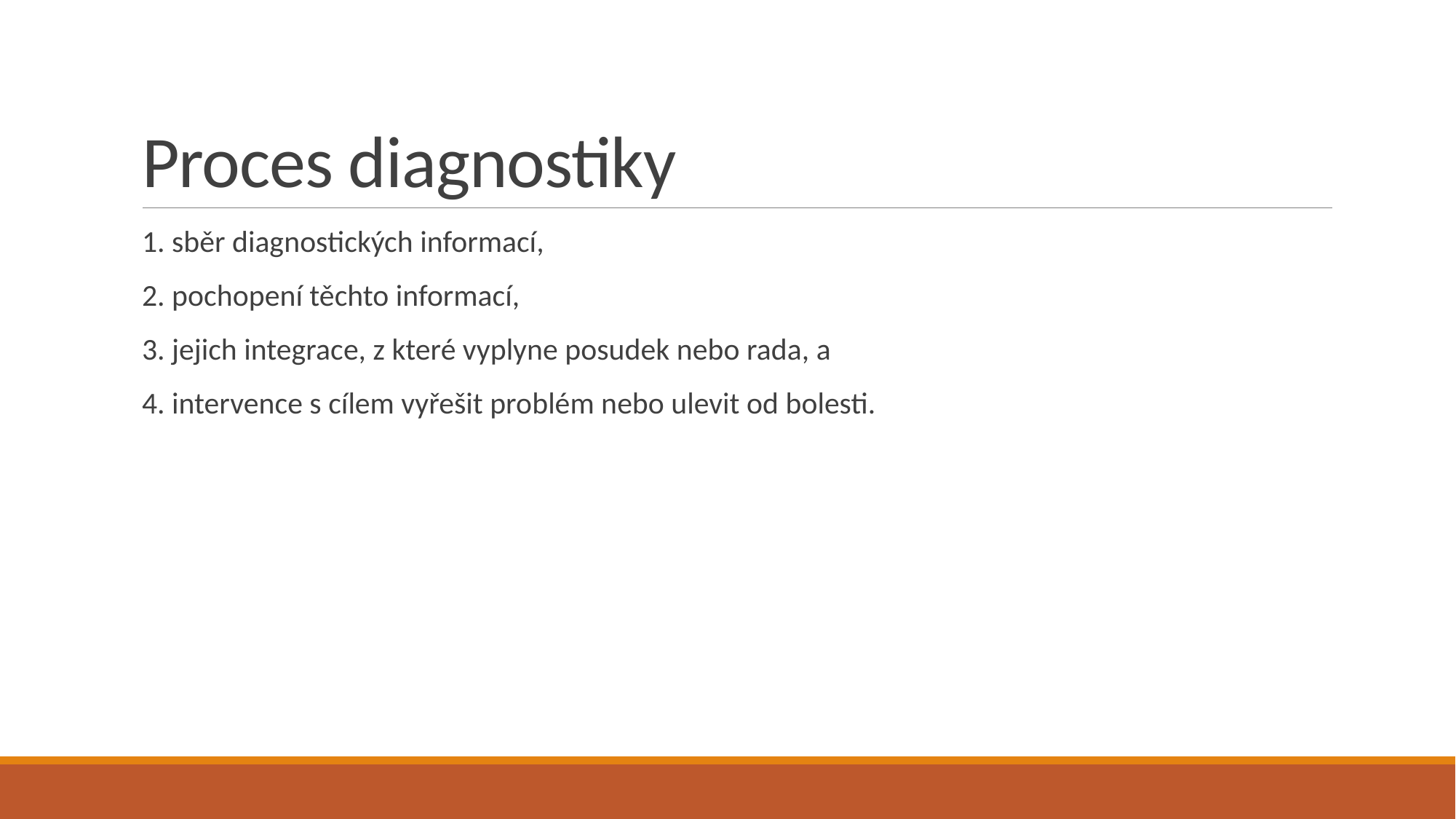

# Proces diagnostiky
1. sběr diagnostických informací,
2. pochopení těchto informací,
3. jejich integrace, z které vyplyne posudek nebo rada, a
4. intervence s cílem vyřešit problém nebo ulevit od bolesti.